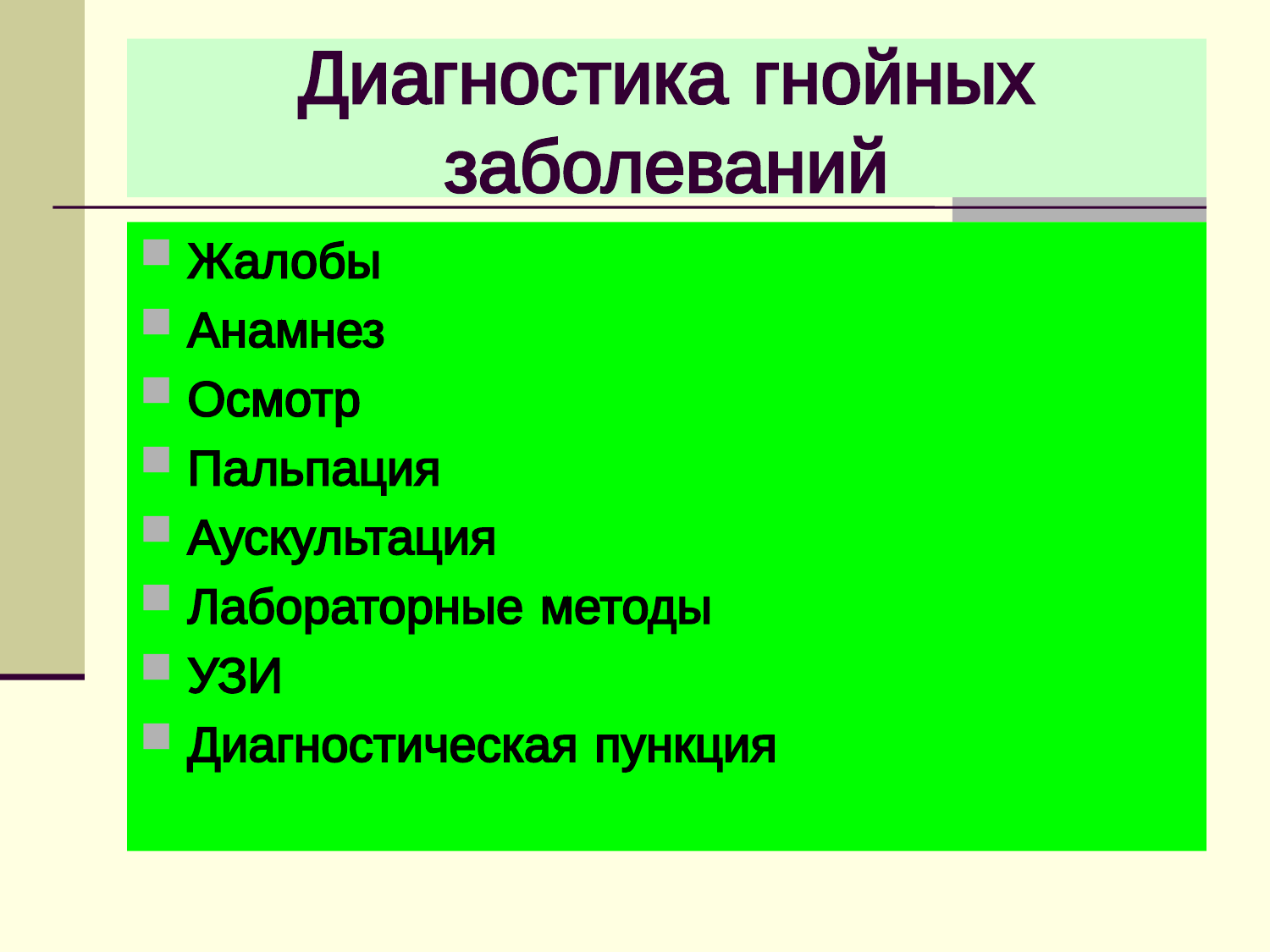

# Диагностика гнойных заболеваний
Жалобы
Анамнез
Осмотр
Пальпация
Аускультация
Лабораторные методы
УЗИ
Диагностическая пункция